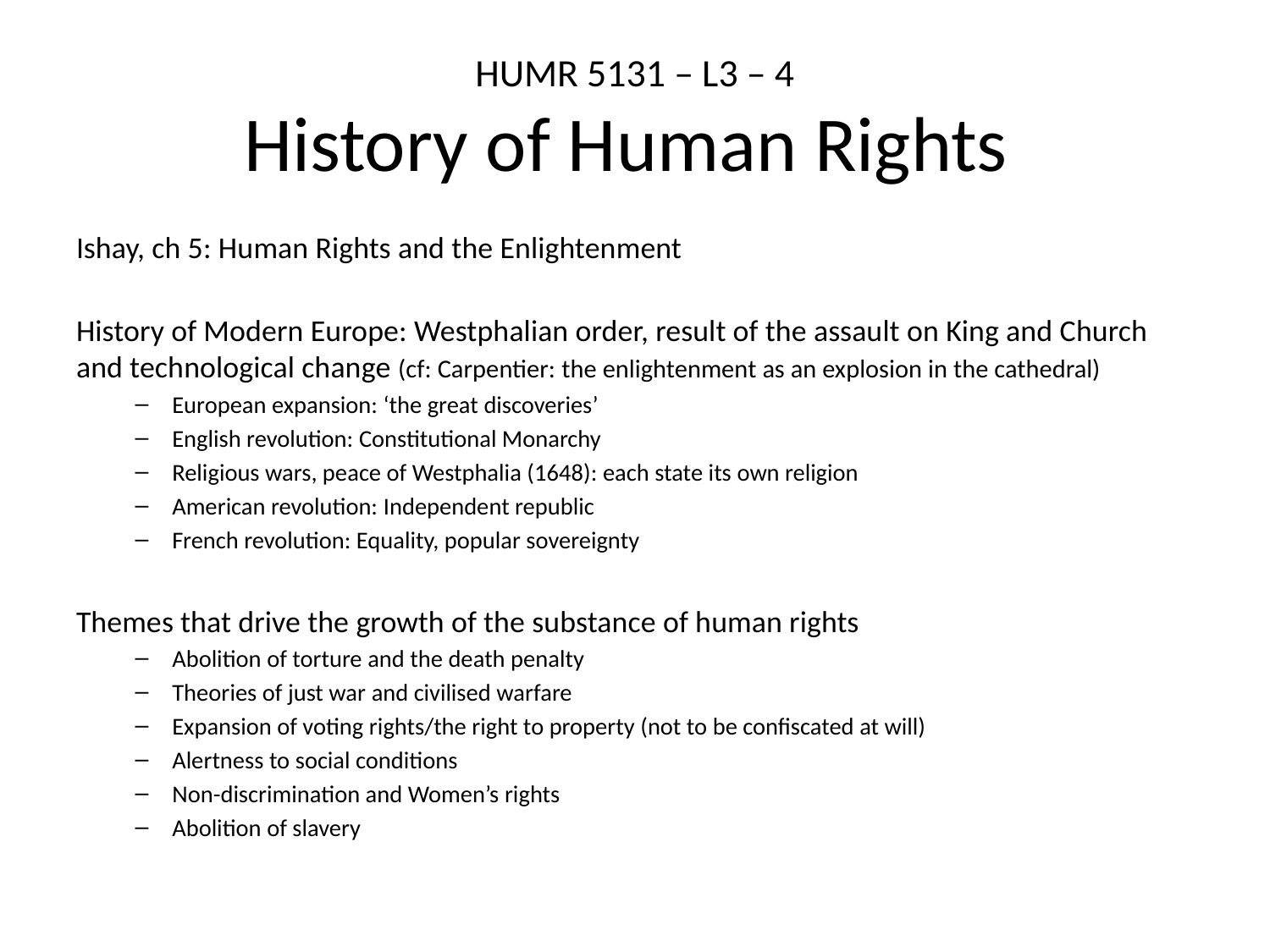

# HUMR 5131 – L3 – 4 History of Human Rights
Ishay, ch 5: Human Rights and the Enlightenment

History of Modern Europe: Westphalian order, result of the assault on King and Church and technological change (cf: Carpentier: the enlightenment as an explosion in the cathedral)
European expansion: ‘the great discoveries’
English revolution: Constitutional Monarchy
Religious wars, peace of Westphalia (1648): each state its own religion
American revolution: Independent republic
French revolution: Equality, popular sovereignty

Themes that drive the growth of the substance of human rights
Abolition of torture and the death penalty
Theories of just war and civilised warfare
Expansion of voting rights/the right to property (not to be confiscated at will)
Alertness to social conditions
Non-discrimination and Women’s rights
Abolition of slavery